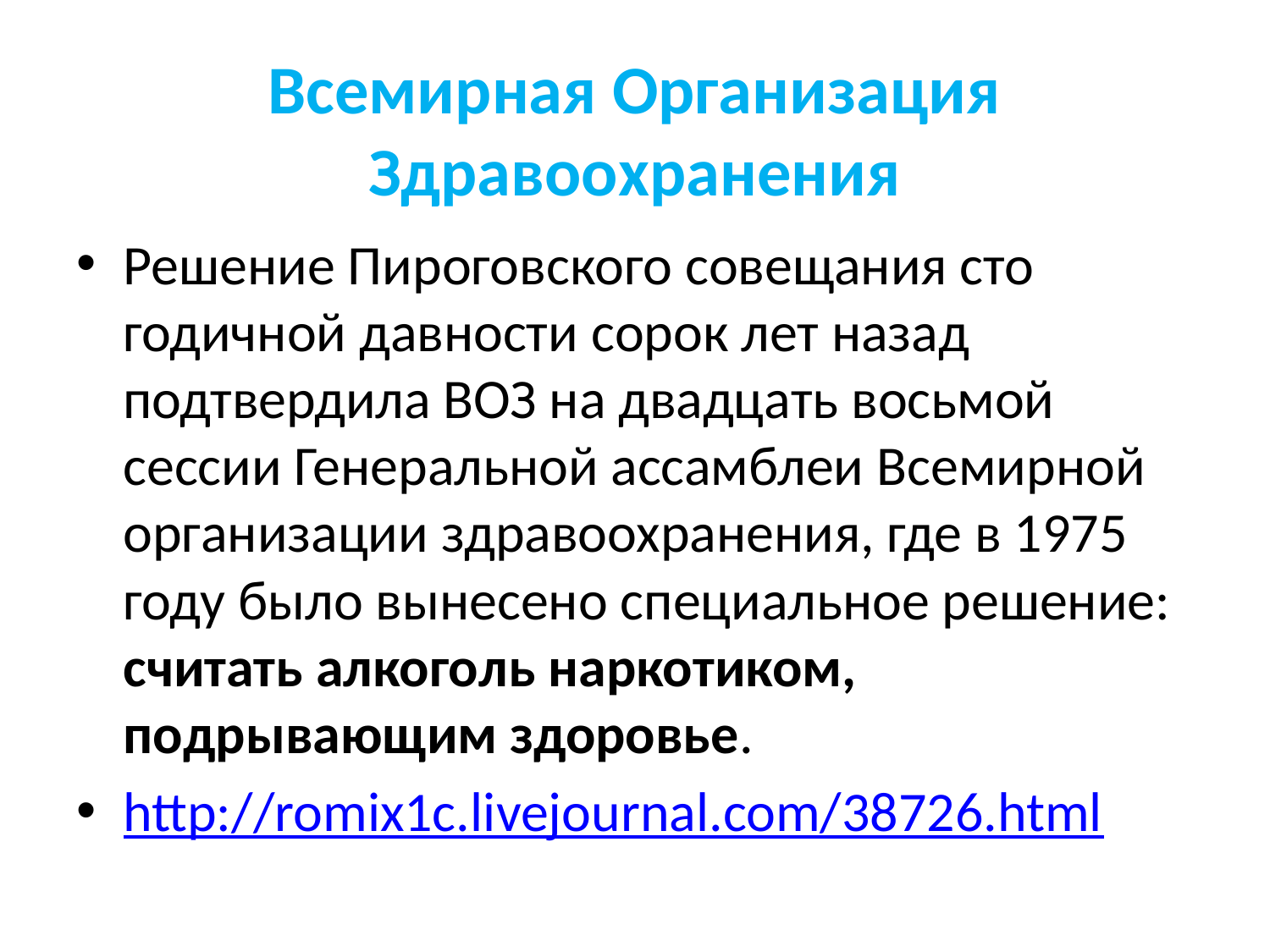

# Всемирная Организация Здравоохранения
Решение Пироговского совещания сто годичной давности сорок лет назад подтвердила ВОЗ на двадцать восьмой сессии Генеральной ассамблеи Всемирной организации здравоохранения, где в 1975 году было вынесено специальное решение: считать алкоголь наркотиком, подрывающим здоровье.
http://romix1c.livejournal.com/38726.html